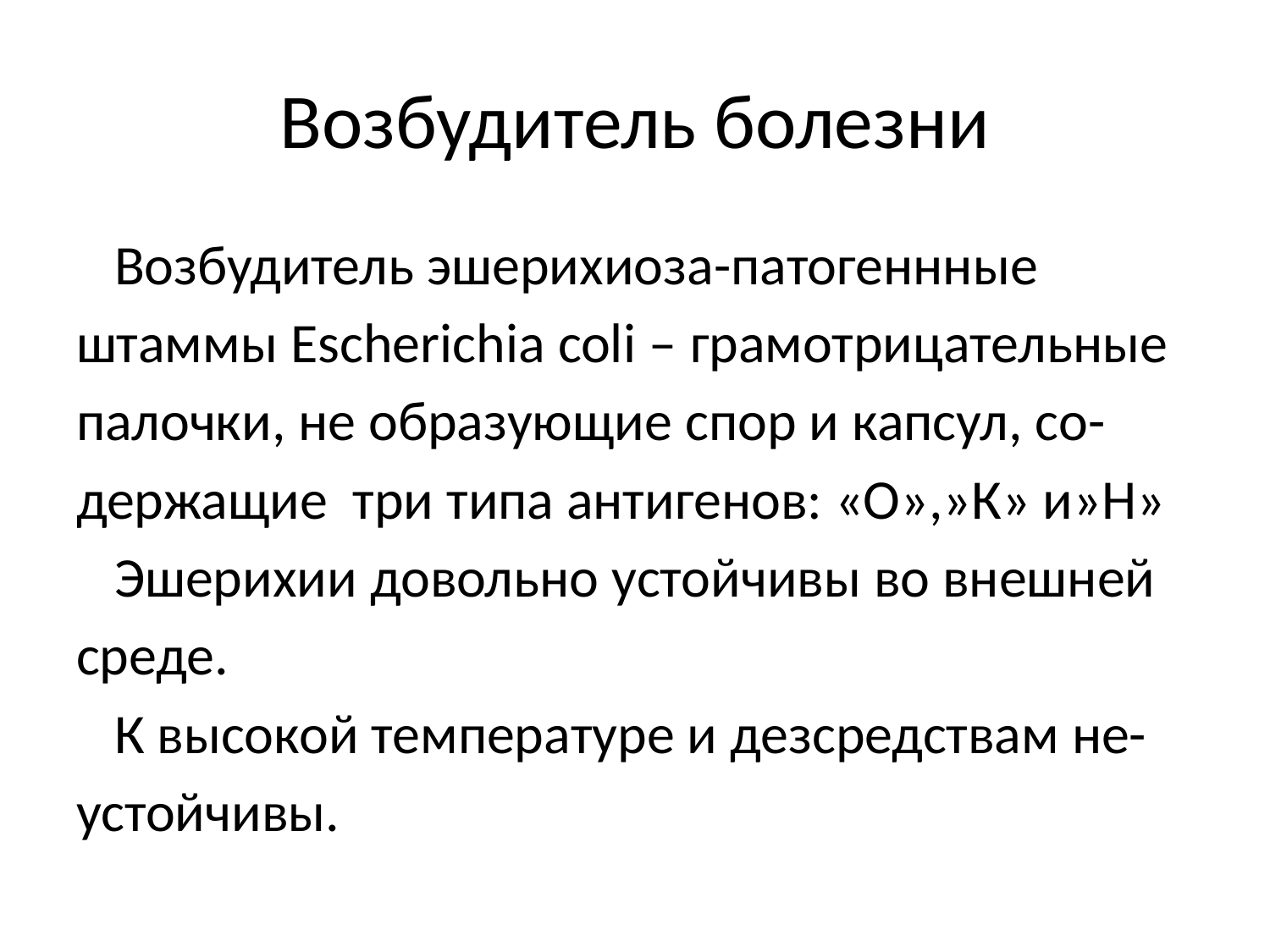

# Возбудитель болезни
   Возбудитель эшерихиоза-патогеннные
штаммы Escherichia coli – грамотрицательные
палочки, не образующие спор и капсул, со-
держащие  три типа антигенов: «О»,»К» и»Н»
   Эшерихии довольно устойчивы во внешней
среде.
   К высокой температуре и дезсредствам не-
устойчивы.